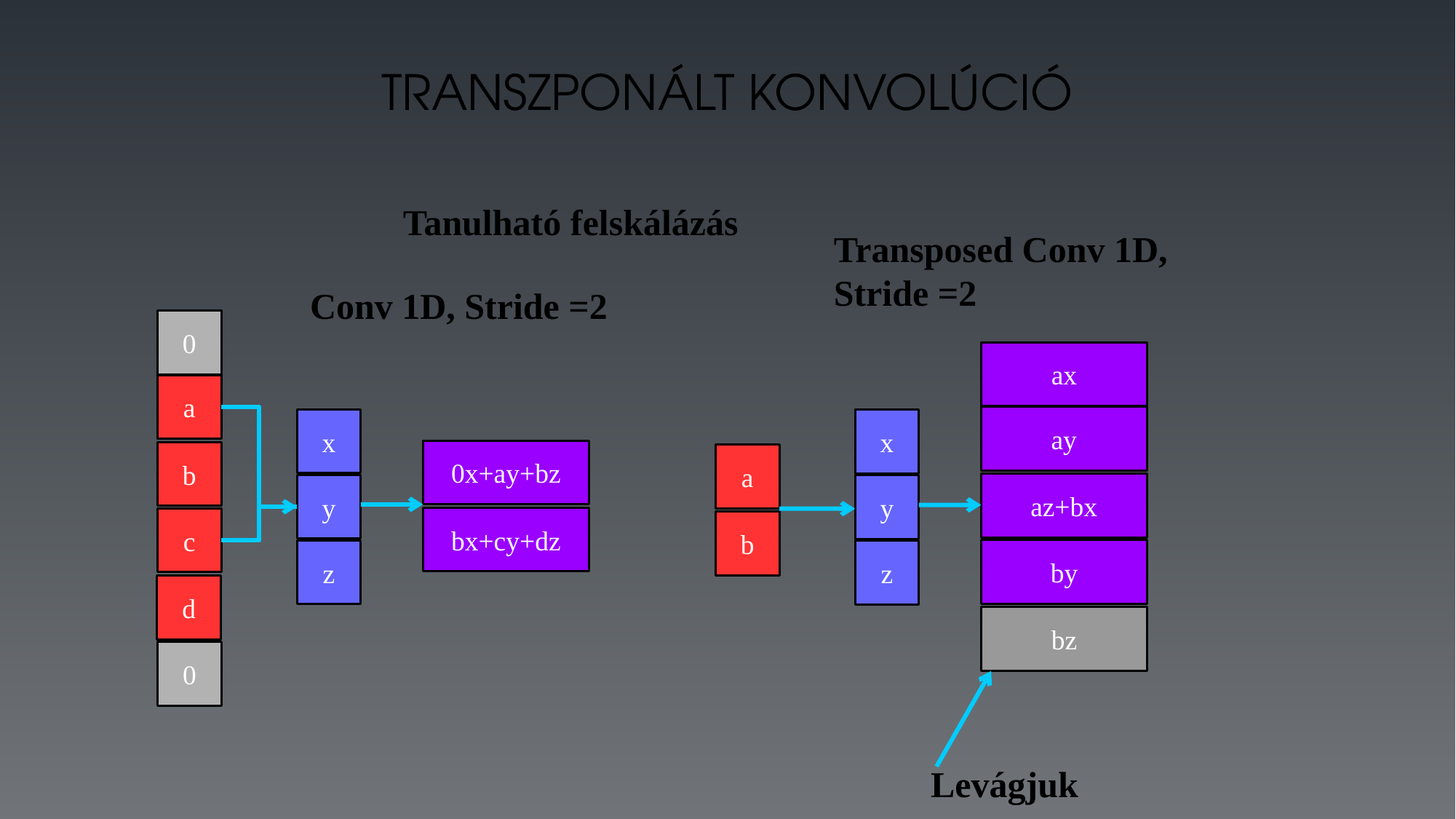

# Transzponált Konvolúció
Tanulható felskálázás
Transposed Conv 1D, Stride =2
Conv 1D, Stride =2
0
ax
a
ay
x
x
0x+ay+bz
b
a
az+bx
y
y

bx+cy+dz
c

b
by
z
z
d
bz
0

Levágjuk